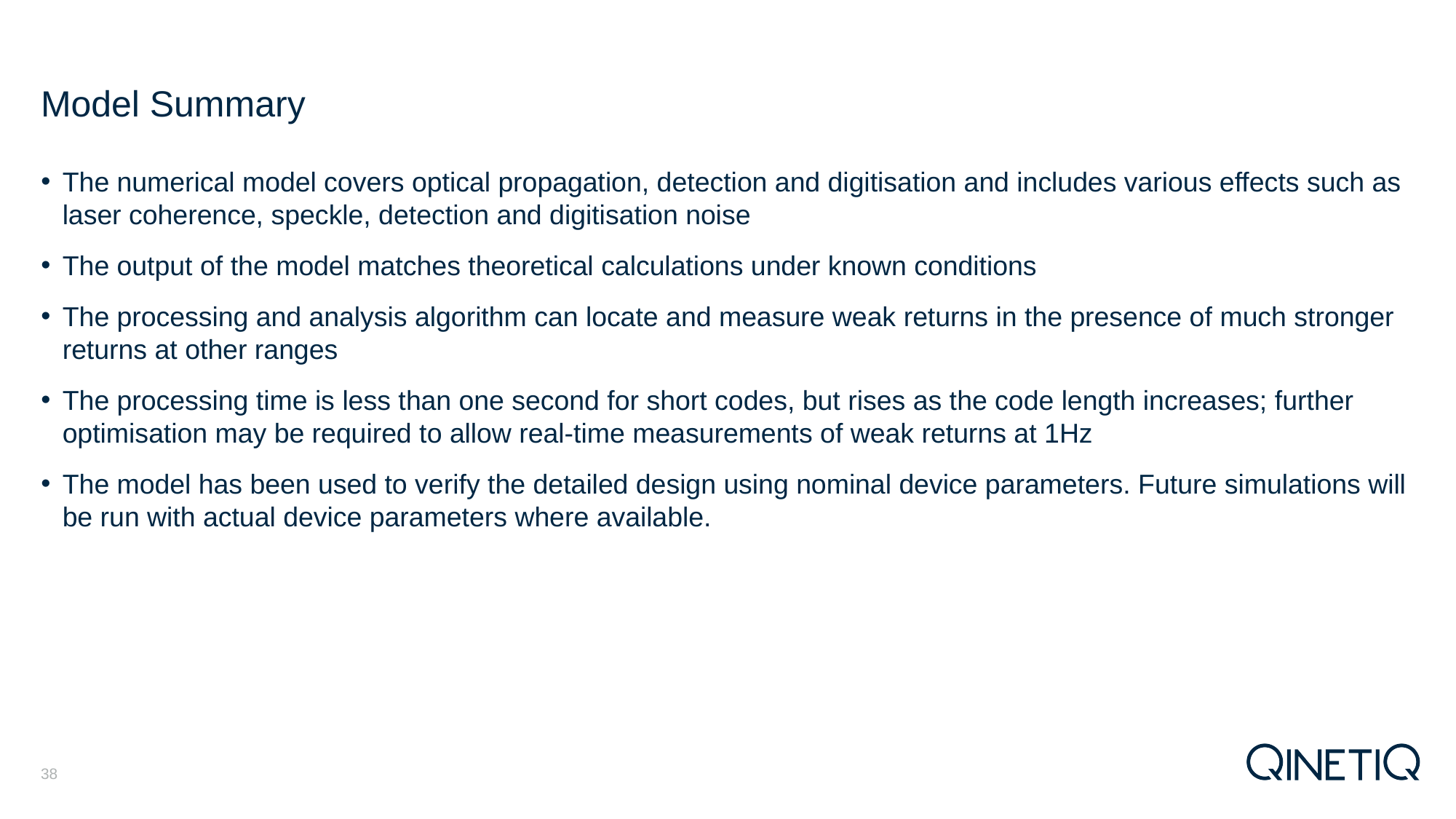

# Model Summary
The numerical model covers optical propagation, detection and digitisation and includes various effects such as laser coherence, speckle, detection and digitisation noise
The output of the model matches theoretical calculations under known conditions
The processing and analysis algorithm can locate and measure weak returns in the presence of much stronger returns at other ranges
The processing time is less than one second for short codes, but rises as the code length increases; further optimisation may be required to allow real-time measurements of weak returns at 1Hz
The model has been used to verify the detailed design using nominal device parameters. Future simulations will be run with actual device parameters where available.
38